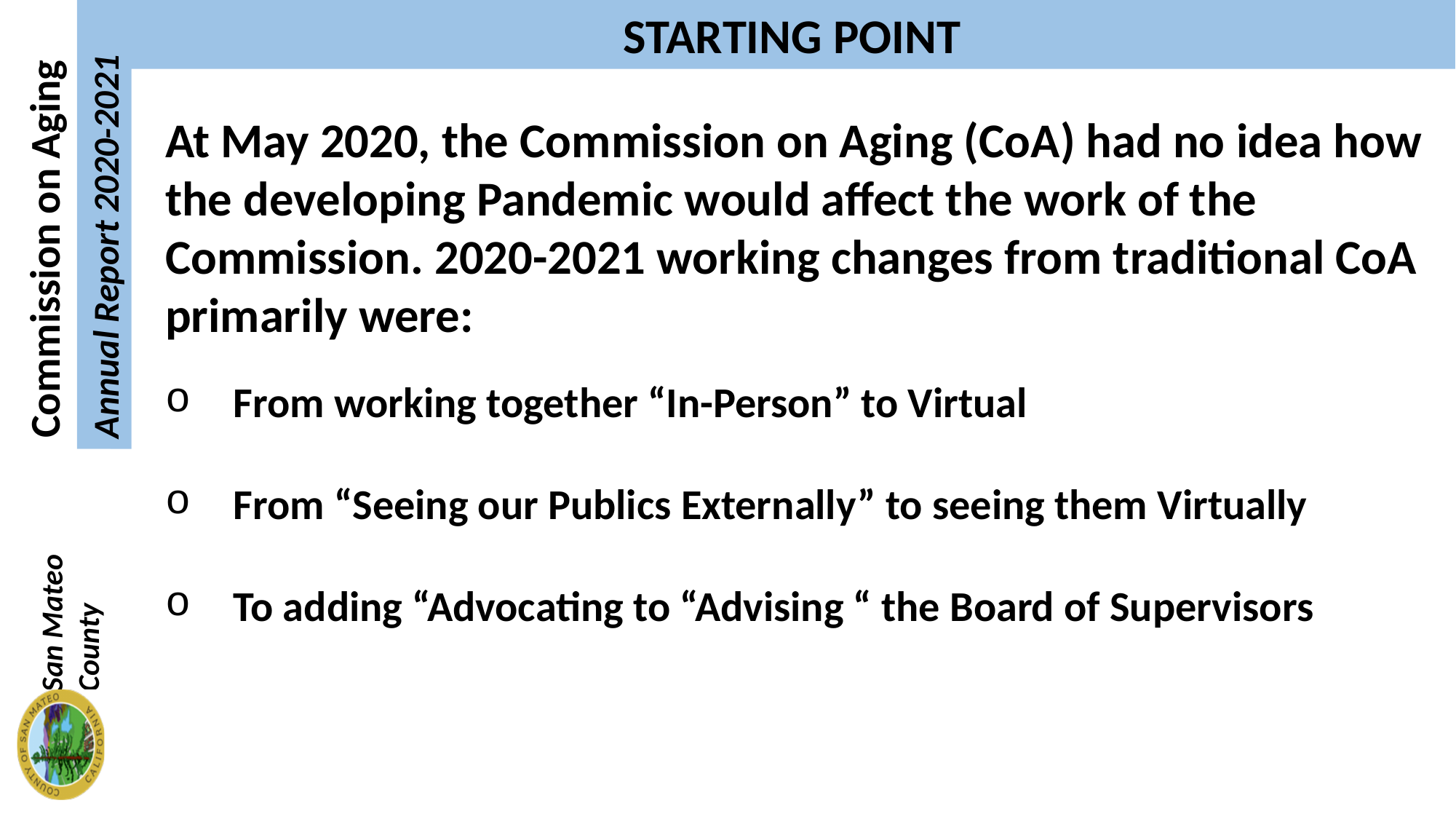

STARTING POINT
At May 2020, the Commission on Aging (CoA) had no idea how the developing Pandemic would affect the work of the Commission. 2020-2021 working changes from traditional CoA primarily were:

From working together “In-Person” to Virtual

From “Seeing our Publics Externally” to seeing them Virtually

To adding “Advocating to “Advising “ the Board of Supervisors